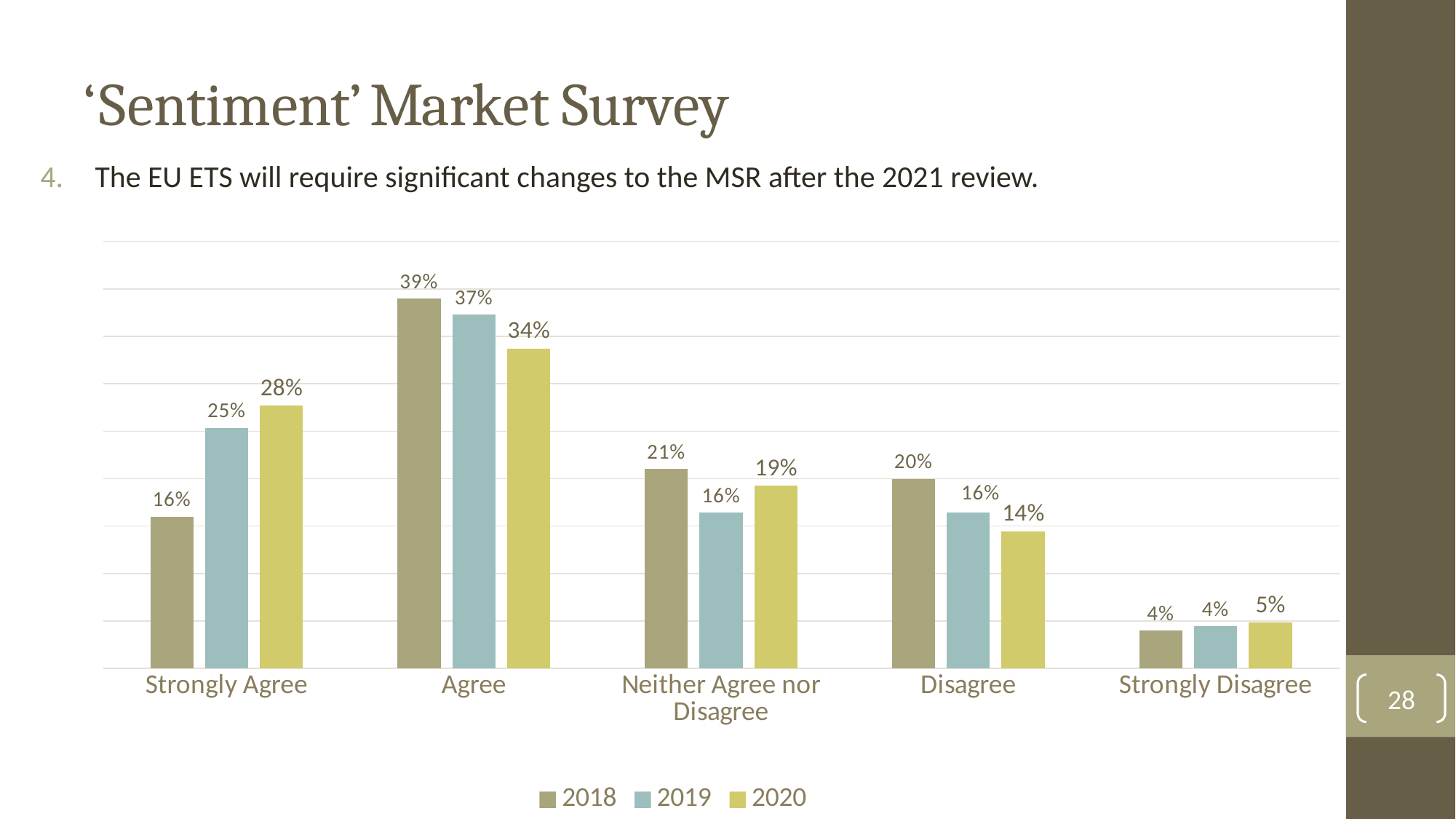

# ‘Sentiment’ Market Survey
The EU ETS will require significant changes to the MSR after the 2021 review.

### Chart

| Category | 2018 | 2019 | 2020 |
|---|---|---|---|
| Strongly Agree | 0.16 | 0.2537 | 0.2771 |
| Agree | 0.39 | 0.3731 | 0.3373 |
| Neither Agree nor Disagree | 0.21 | 0.1642 | 0.1929 |
| Disagree | 0.2 | 0.1642 | 0.1446 |
| Strongly Disagree | 0.04 | 0.0448 | 0.0482 |
28